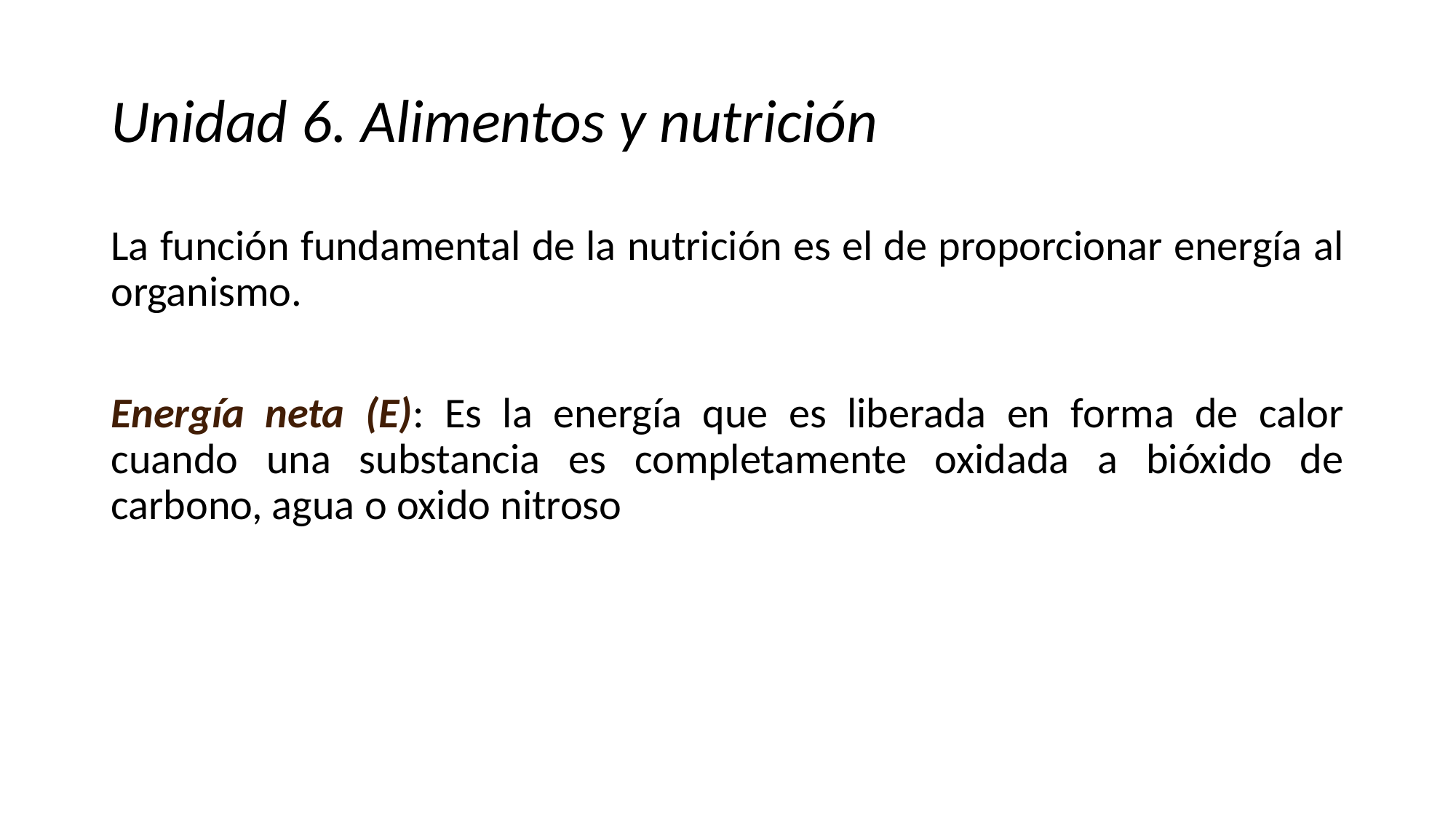

# Unidad 6. Alimentos y nutrición
La función fundamental de la nutrición es el de proporcionar energía al organismo.

Energía neta (E): Es la energía que es liberada en forma de calor cuando una substancia es completamente oxidada a bióxido de carbono, agua o oxido nitroso